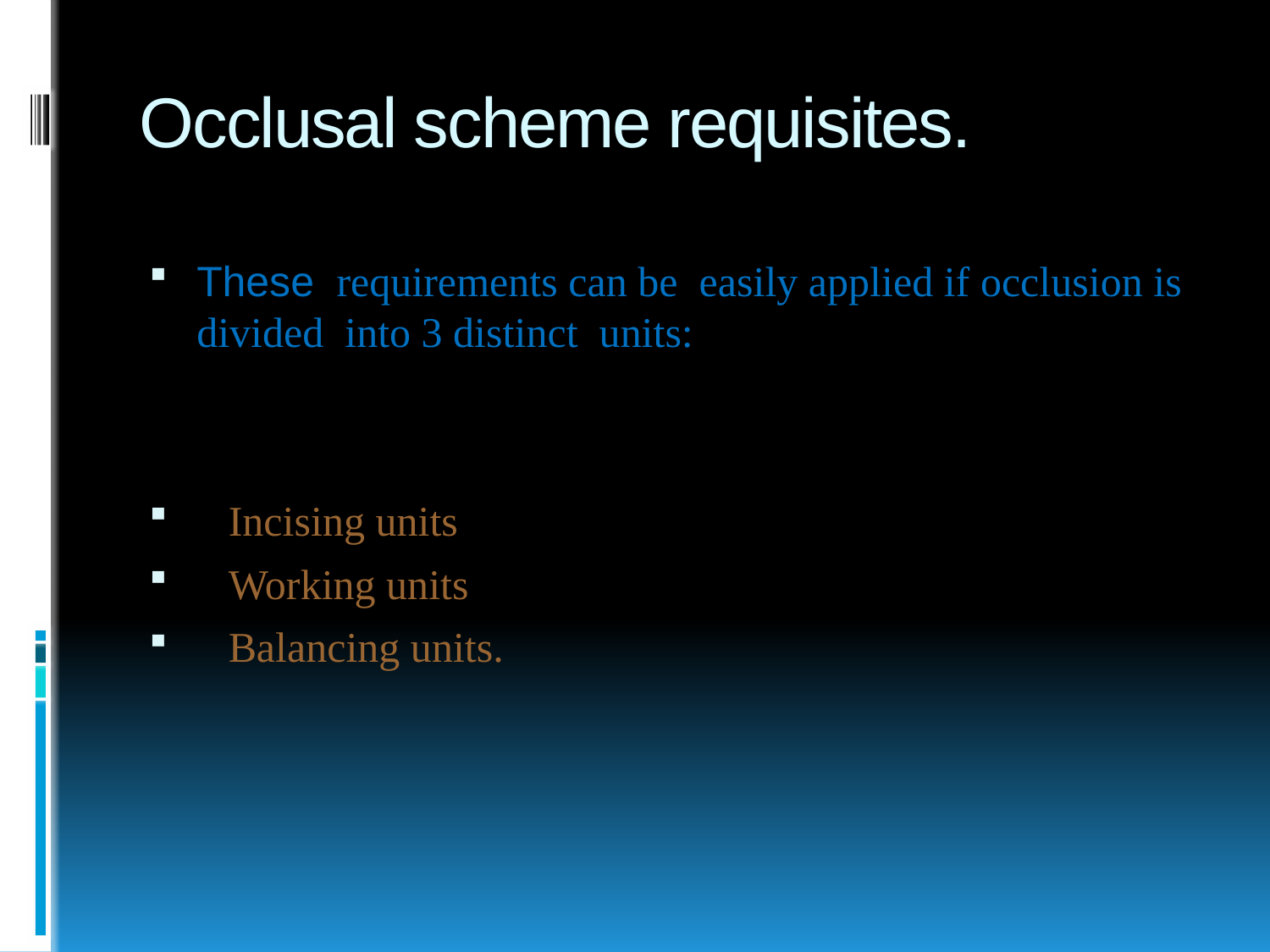

# Occlusal scheme requisites.
These  requirements can be  easily applied if occlusion is divided  into 3 distinct  units:

   Incising units
   Working units
   Balancing units.